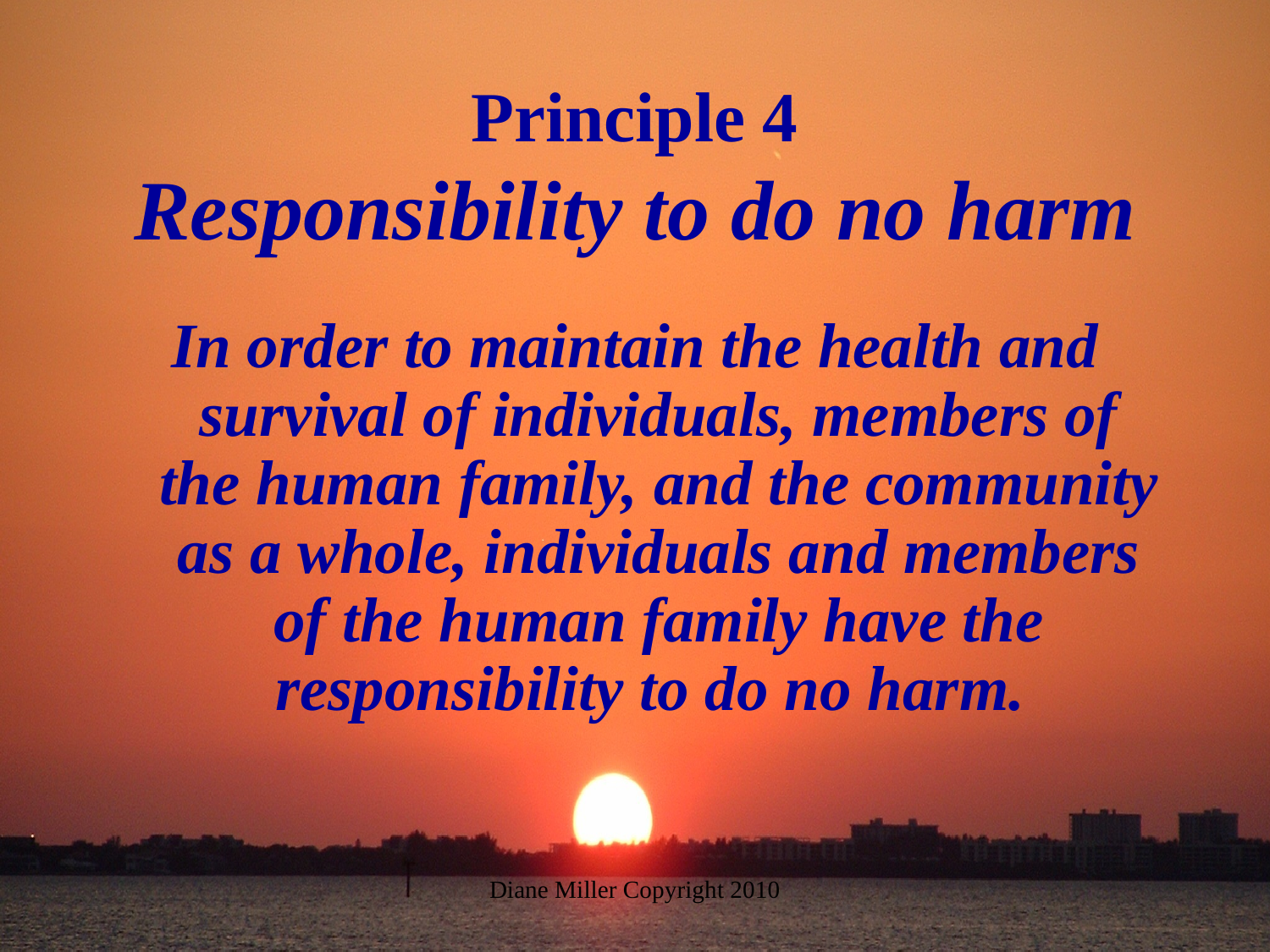

# Principle 4 Responsibility to do no harm
In order to maintain the health and survival of individuals, members of the human family, and the community as a whole, individuals and members of the human family have the responsibility to do no harm.
Diane Miller Copyright 2010